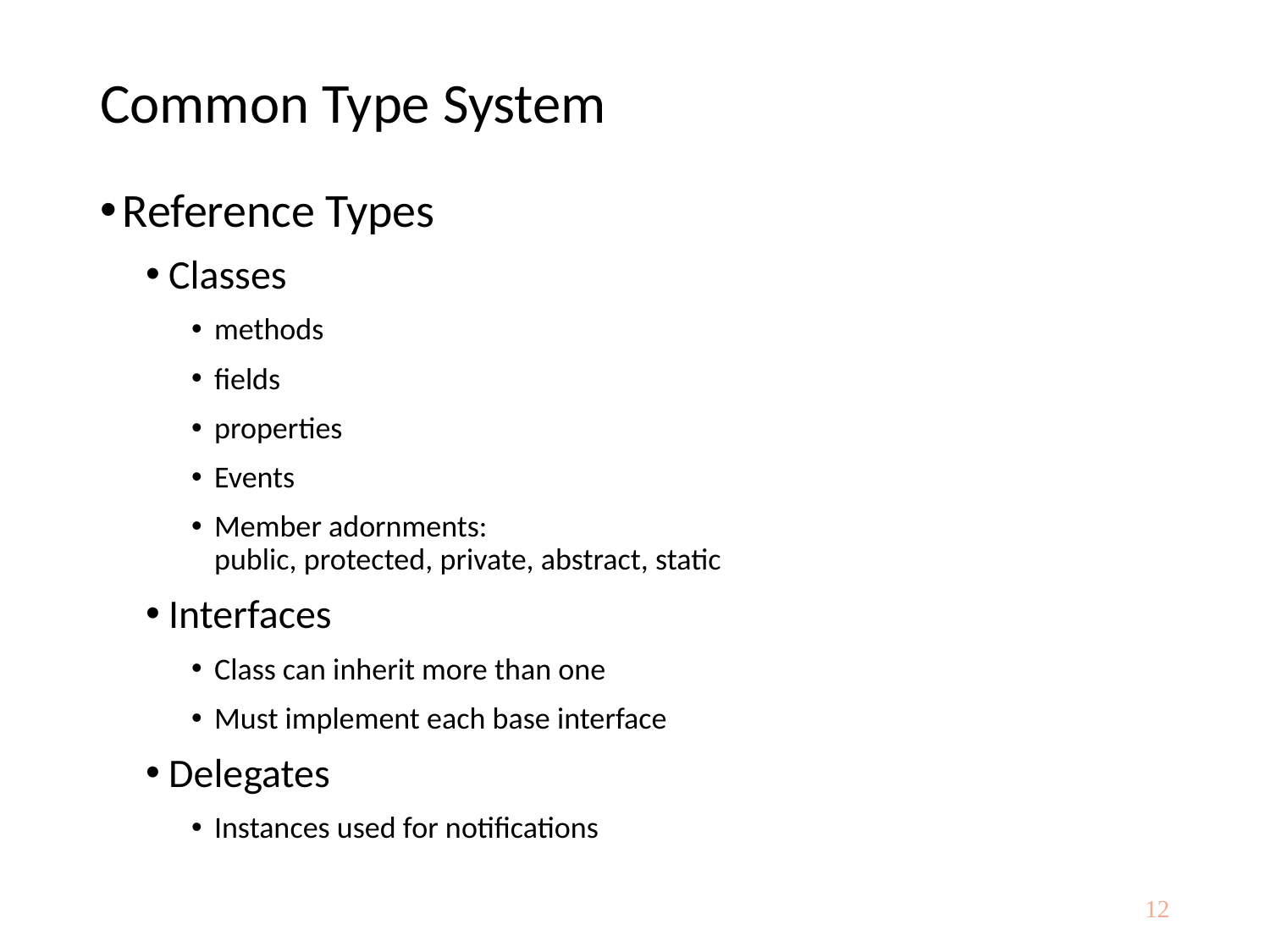

# Common Type System
Reference Types
Classes
methods
fields
properties
Events
Member adornments:
public, protected, private, abstract, static
Interfaces
Class can inherit more than one
Must implement each base interface
Delegates
Instances used for notifications

12